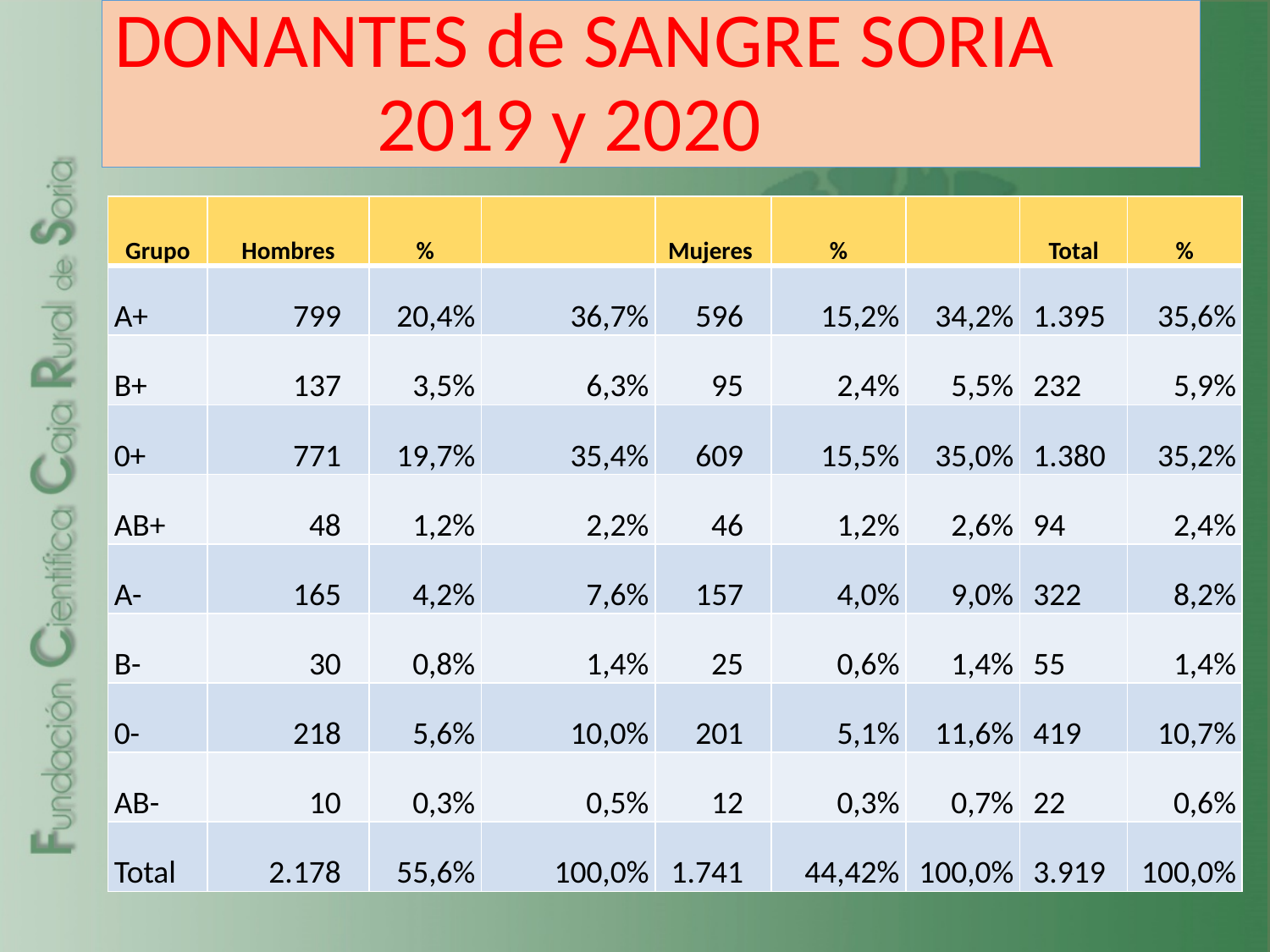

# DONANTES de SANGRE SORIA 2019 y 2020
| Grupo | Hombres | % |  | Mujeres | % |  | Total | % |
| --- | --- | --- | --- | --- | --- | --- | --- | --- |
| A+ | 799 | 20,4% | 36,7% | 596 | 15,2% | 34,2% | 1.395 | 35,6% |
| B+ | 137 | 3,5% | 6,3% | 95 | 2,4% | 5,5% | 232 | 5,9% |
| 0+ | 771 | 19,7% | 35,4% | 609 | 15,5% | 35,0% | 1.380 | 35,2% |
| AB+ | 48 | 1,2% | 2,2% | 46 | 1,2% | 2,6% | 94 | 2,4% |
| A- | 165 | 4,2% | 7,6% | 157 | 4,0% | 9,0% | 322 | 8,2% |
| B- | 30 | 0,8% | 1,4% | 25 | 0,6% | 1,4% | 55 | 1,4% |
| 0- | 218 | 5,6% | 10,0% | 201 | 5,1% | 11,6% | 419 | 10,7% |
| AB- | 10 | 0,3% | 0,5% | 12 | 0,3% | 0,7% | 22 | 0,6% |
| Total | 2.178 | 55,6% | 100,0% | 1.741 | 44,42% | 100,0% | 3.919 | 100,0% |